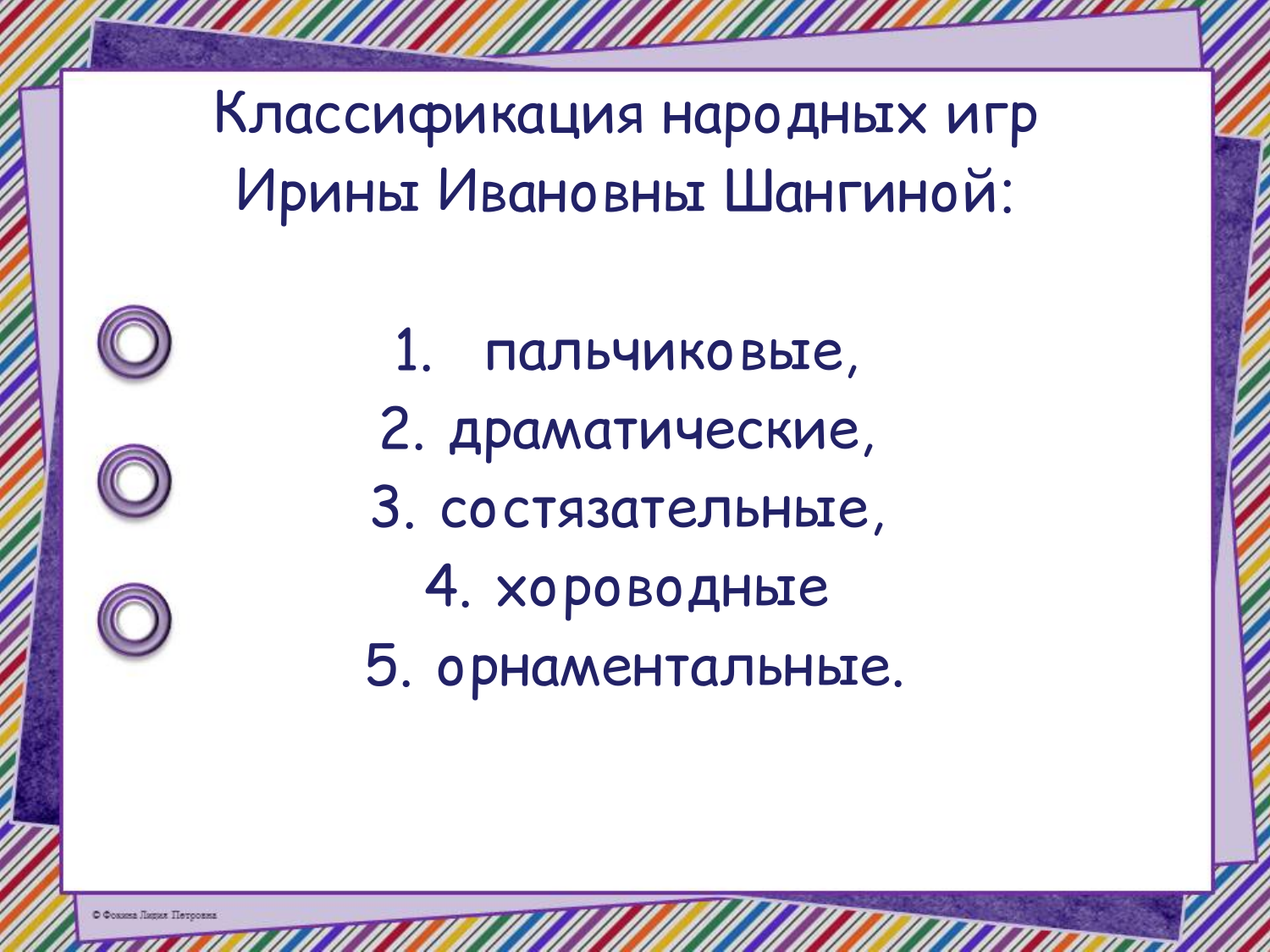

Классификация народных игр
Ирины Ивановны Шангиной:

 пальчиковые,
драматические,
состязательные,
хороводные
орнаментальные.